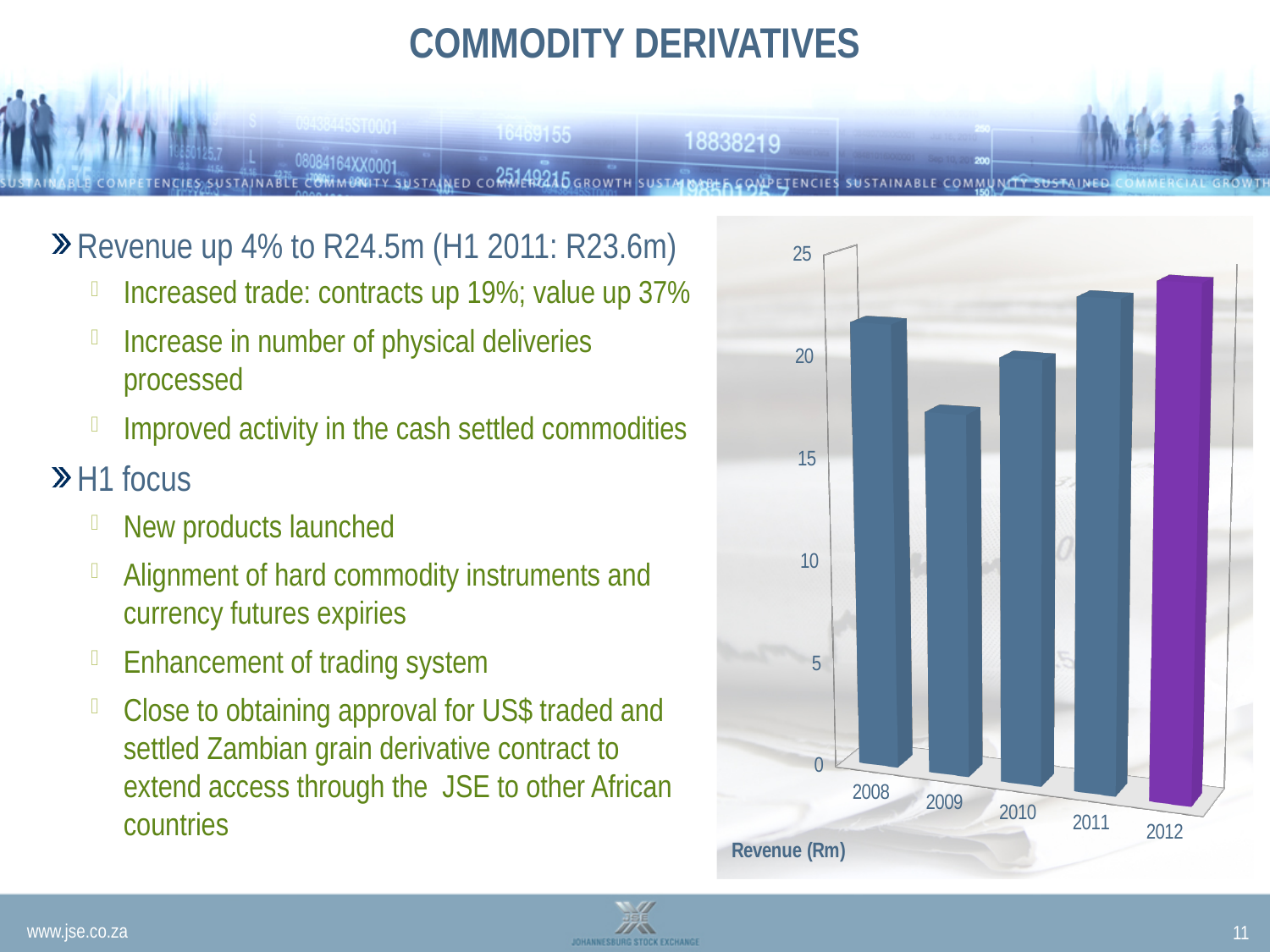

# COMMODITY DERIVATIVES
Revenue up 4% to R24.5m (H1 2011: R23.6m)
Increased trade: contracts up 19%; value up 37%
Increase in number of physical deliveries processed
Improved activity in the cash settled commodities
H1 focus
New products launched
Alignment of hard commodity instruments and currency futures expiries
Enhancement of trading system
Close to obtaining approval for US$ traded and settled Zambian grain derivative contract to extend access through the  JSE to other African countries

[unsupported chart]

11